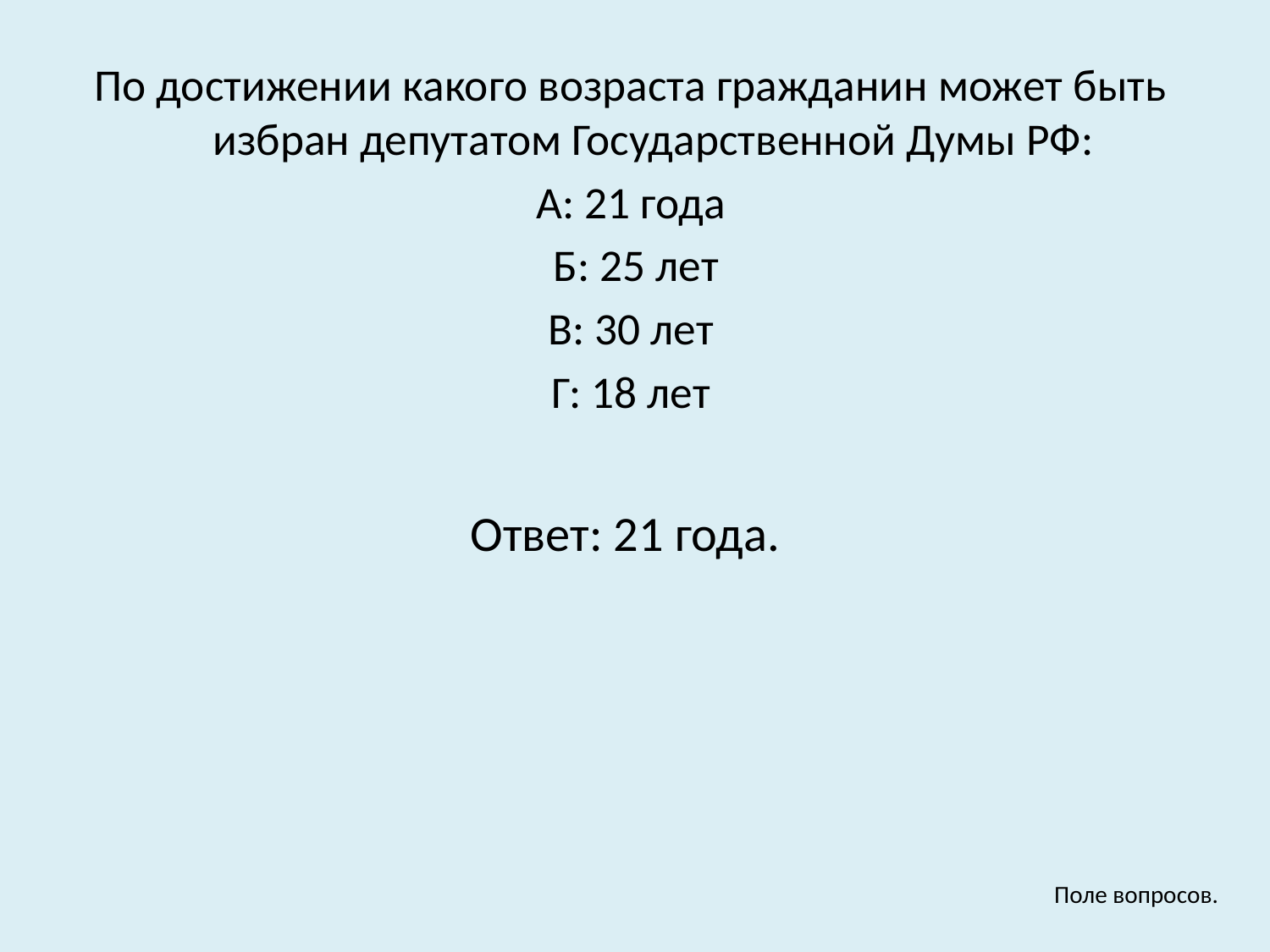

По достижении какого возраста гражданин может быть избран депутатом Государственной Думы РФ:
А: 21 года
 Б: 25 лет
В: 30 лет
Г: 18 лет
Ответ: 21 года.
Поле вопросов.